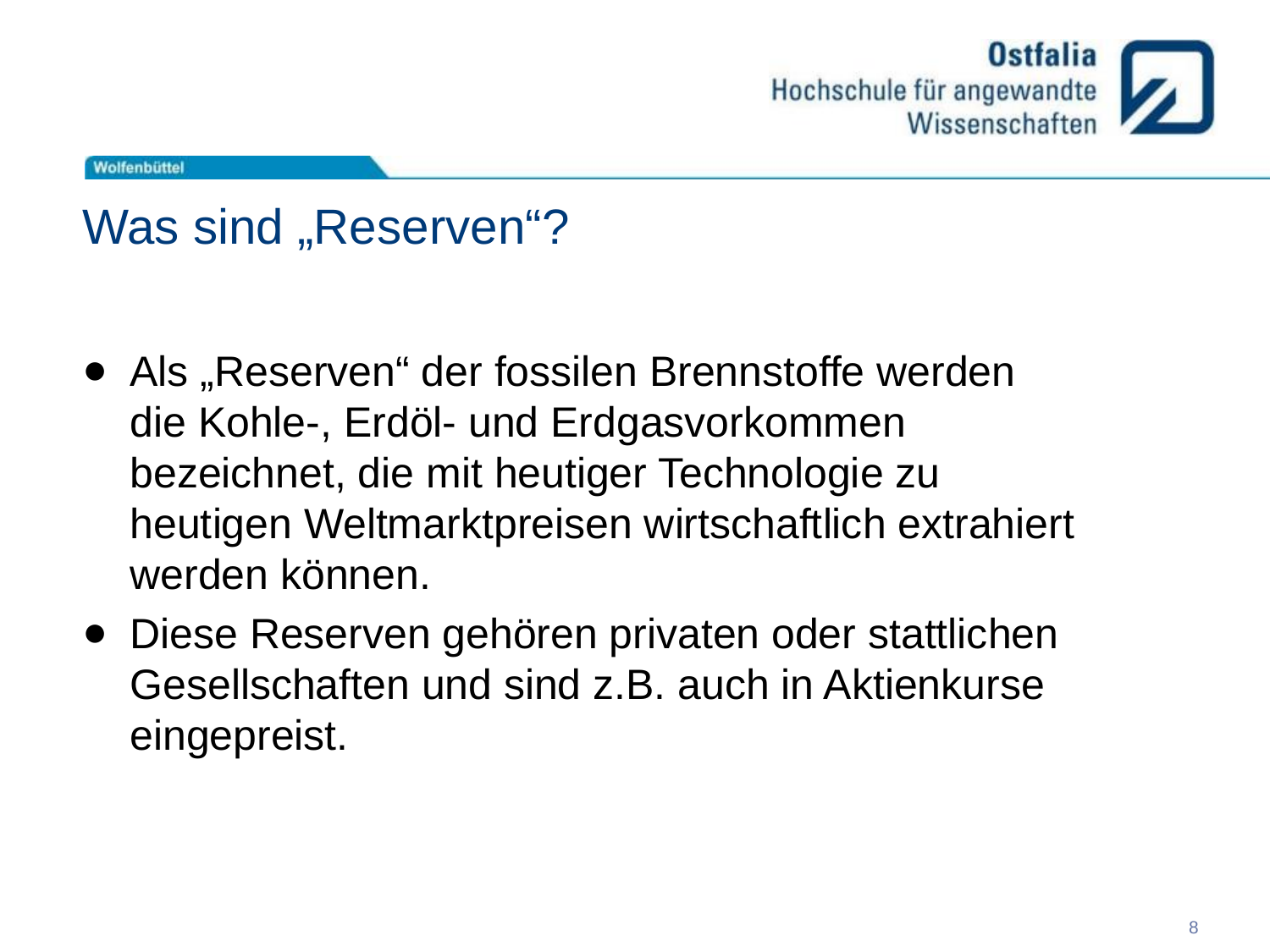

# Was sind „Reserven“?
Als „Reserven“ der fossilen Brennstoffe werden die Kohle-, Erdöl- und Erdgasvorkommen bezeichnet, die mit heutiger Technologie zu heutigen Weltmarktpreisen wirtschaftlich extrahiert werden können.
Diese Reserven gehören privaten oder stattlichen Gesellschaften und sind z.B. auch in Aktienkurse eingepreist.
8